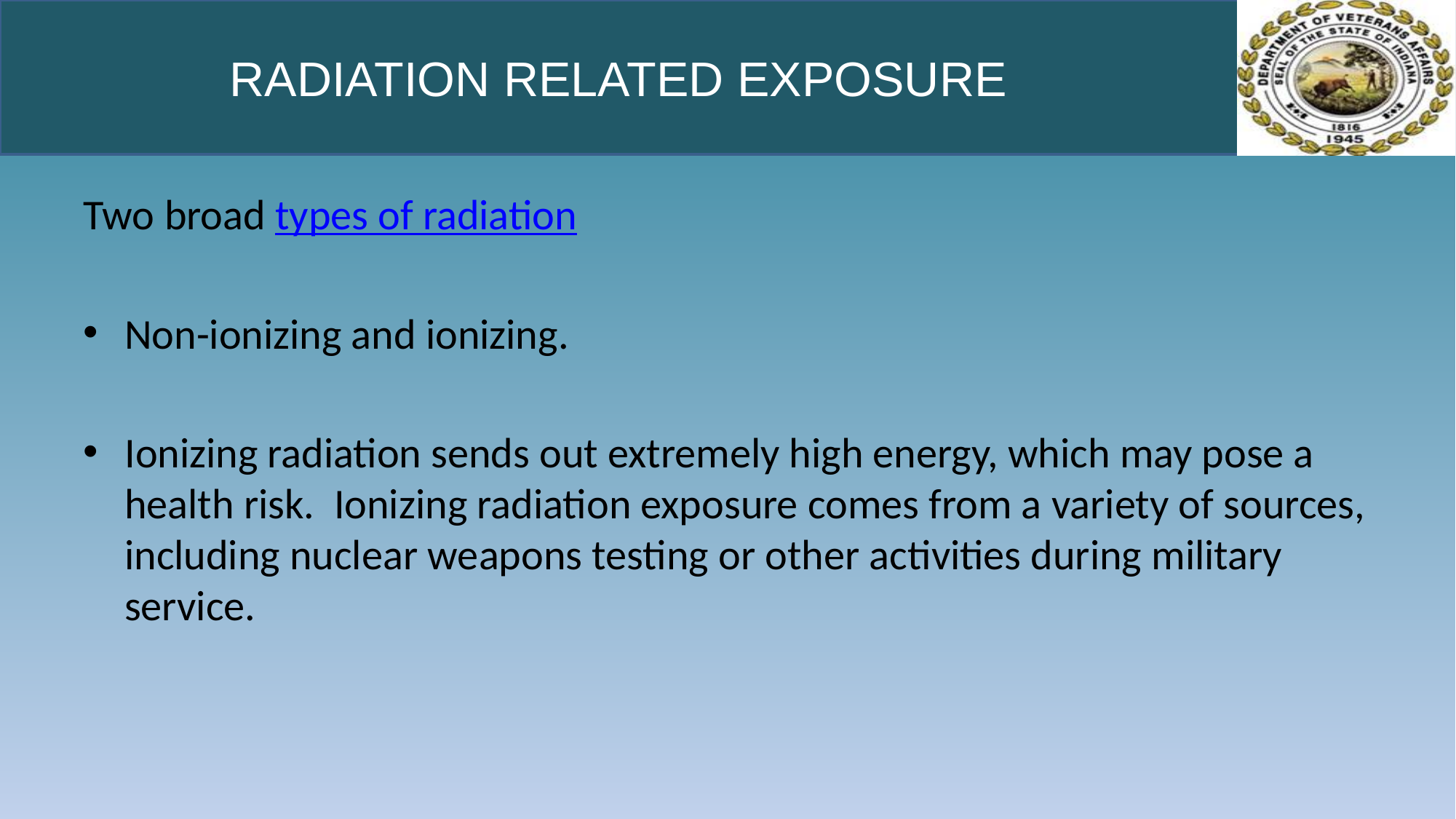

# RADIATION RELATED EXPOSURE
Two broad types of radiation

Non-ionizing and ionizing.

Ionizing radiation sends out extremely high energy, which may pose a health risk.  Ionizing radiation exposure comes from a variety of sources, including nuclear weapons testing or other activities during military service.